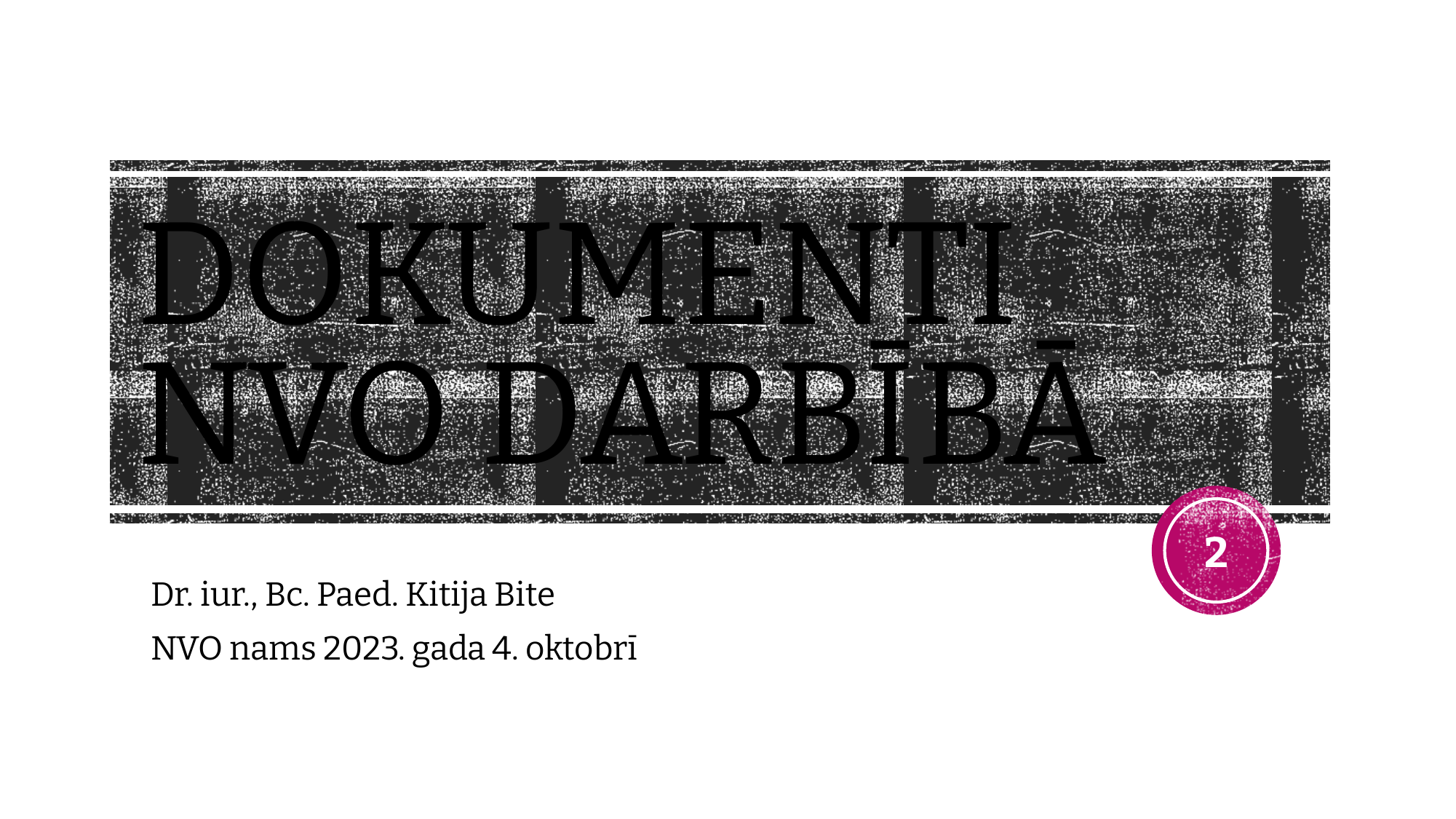

# Dokumenti nvo darbībā
2
Dr. iur., Bc. Paed. Kitija Bite
NVO nams 2023. gada 4. oktobrī